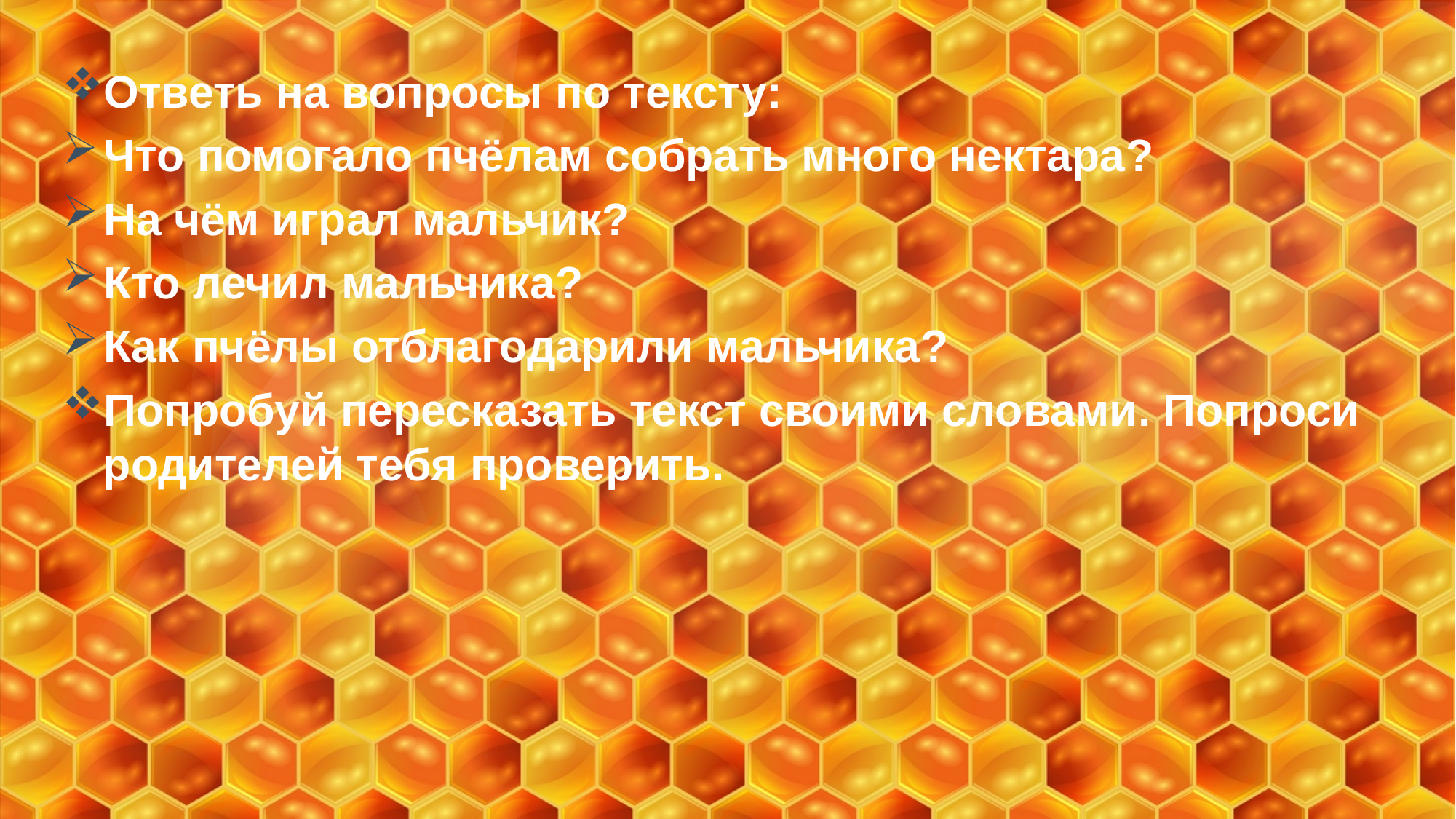

Ответь на вопросы по тексту:
Что помогало пчёлам собрать много нектара?
На чём играл мальчик?
Кто лечил мальчика?
Как пчёлы отблагодарили мальчика?
Попробуй пересказать текст своими словами. Попроси родителей тебя проверить.